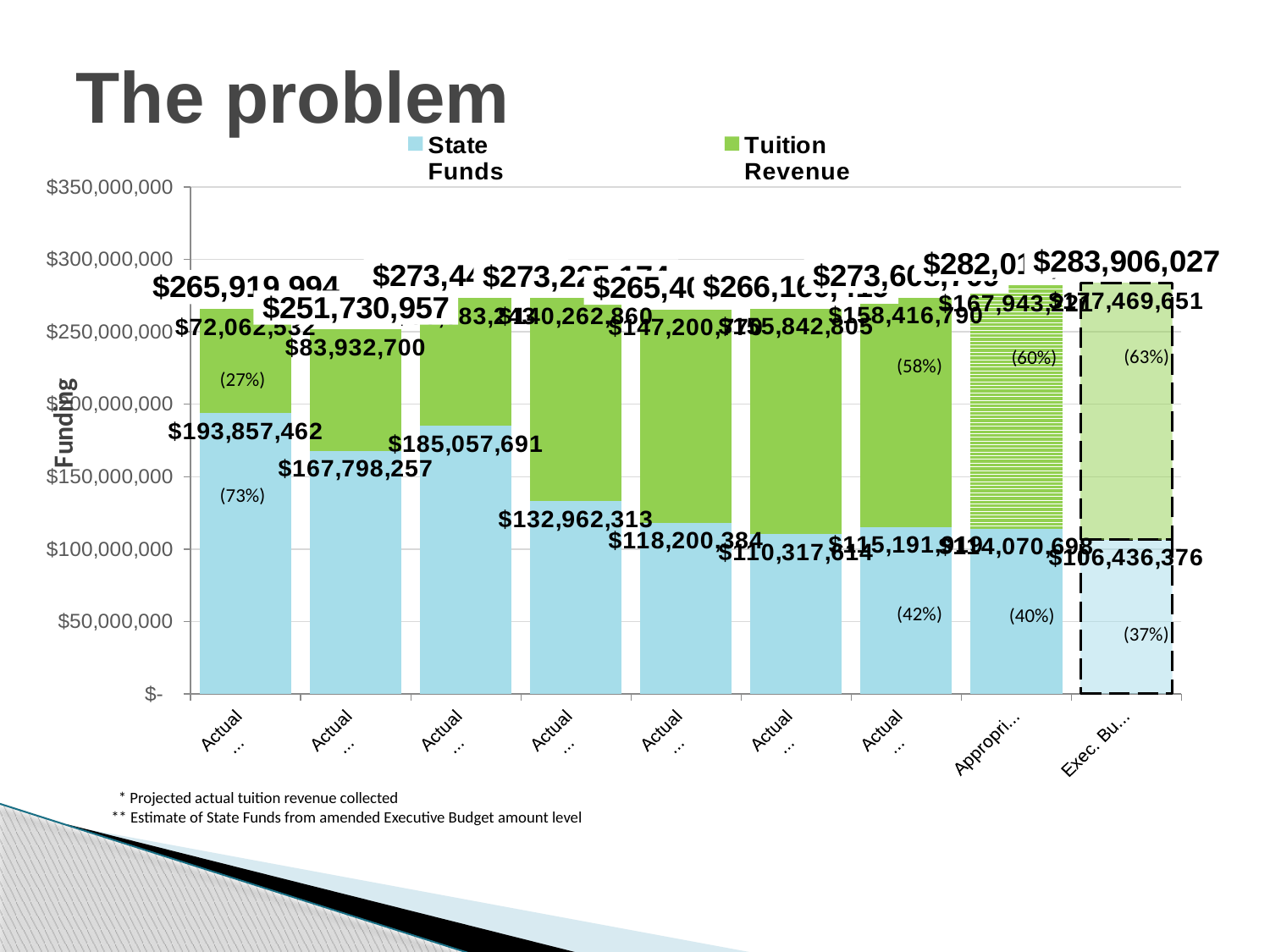

# The problem

### Chart

| Category | State
Funds | Tuition
Revenue | Total Funds |
|---|---|---|---|
| Actual
FY 2009 | 193857462.08999997 | 72062532.12 | 265919994.20999998 |
| Actual
FY 2010 | 167798257.05 | 83932700.02000001 | 251730957.07000002 |
| Actual
FY 2011 | 185057691.0 | 88383243.0 | 273440934.0 |
| Actual
FY 2012 | 132962313.25 | 140262860.43 | 273225173.68 |
| Actual
FY 2013 | 118200384.09294526 | 147200769.55 | 265401153.6429453 |
| Actual
FY 2014 | 110317614.0 | 155842805.13 | 266160419.13 |
| Actual
FY 2015 | 115191919.0 | 158416790.05 | 273608709.05 |
| Appropriated*
FY 2016 | 114070697.83333333 | 167943220.525 | 282013918.35833335 |
| Exec. Budget**
FY 2017 | 106436375.6905 | 177469651.0 | 283906026.6905 |
(63%)
(60%)
(58%)
(27%)
(73%)
(42%)
(40%)
(37%)
  * Projected actual tuition revenue collected
** Estimate of State Funds from amended Executive Budget amount level